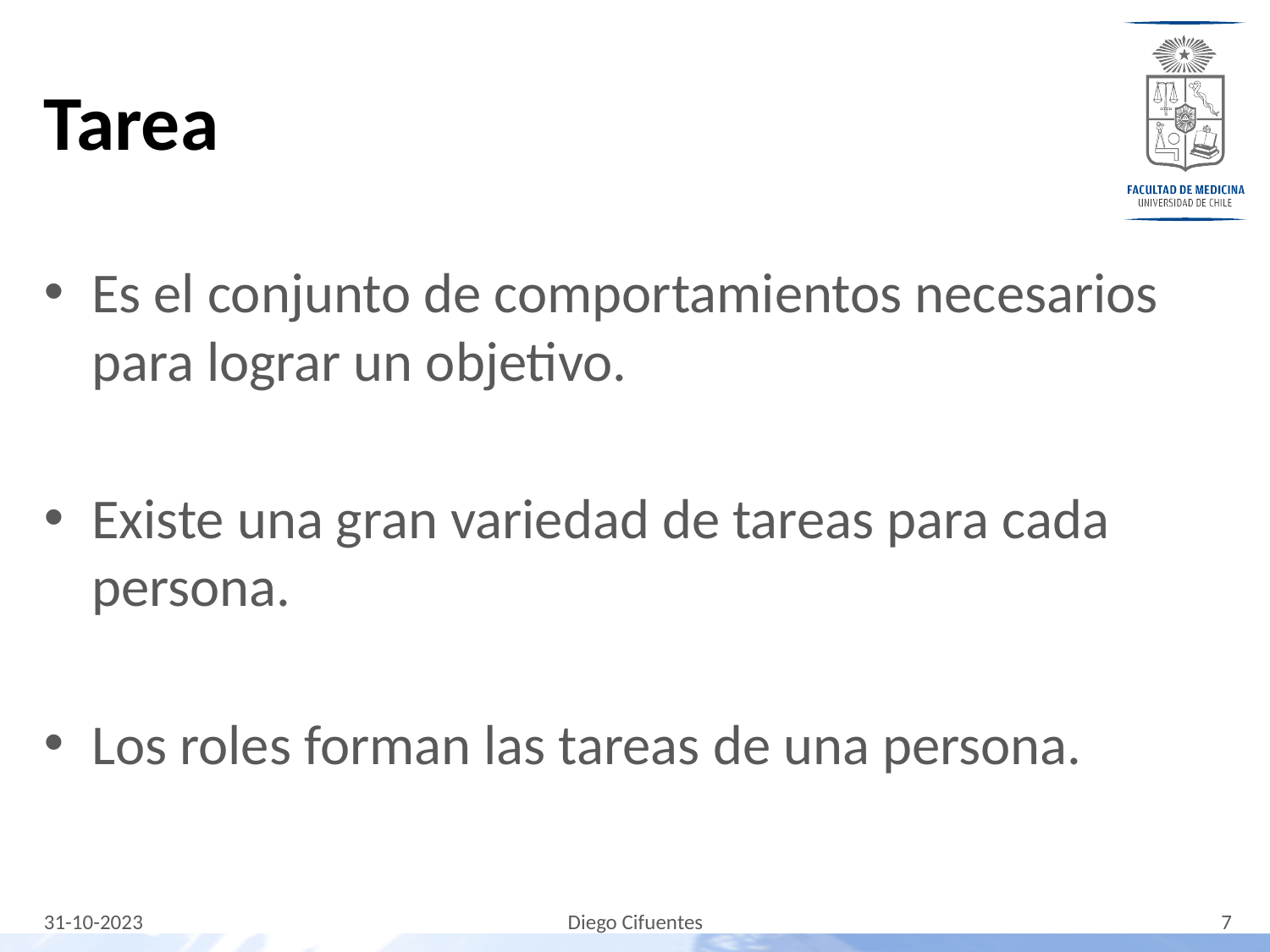

# Tarea
Es el conjunto de comportamientos necesarios para lograr un objetivo.

Existe una gran variedad de tareas para cada persona.

Los roles forman las tareas de una persona.
31-10-2023
7